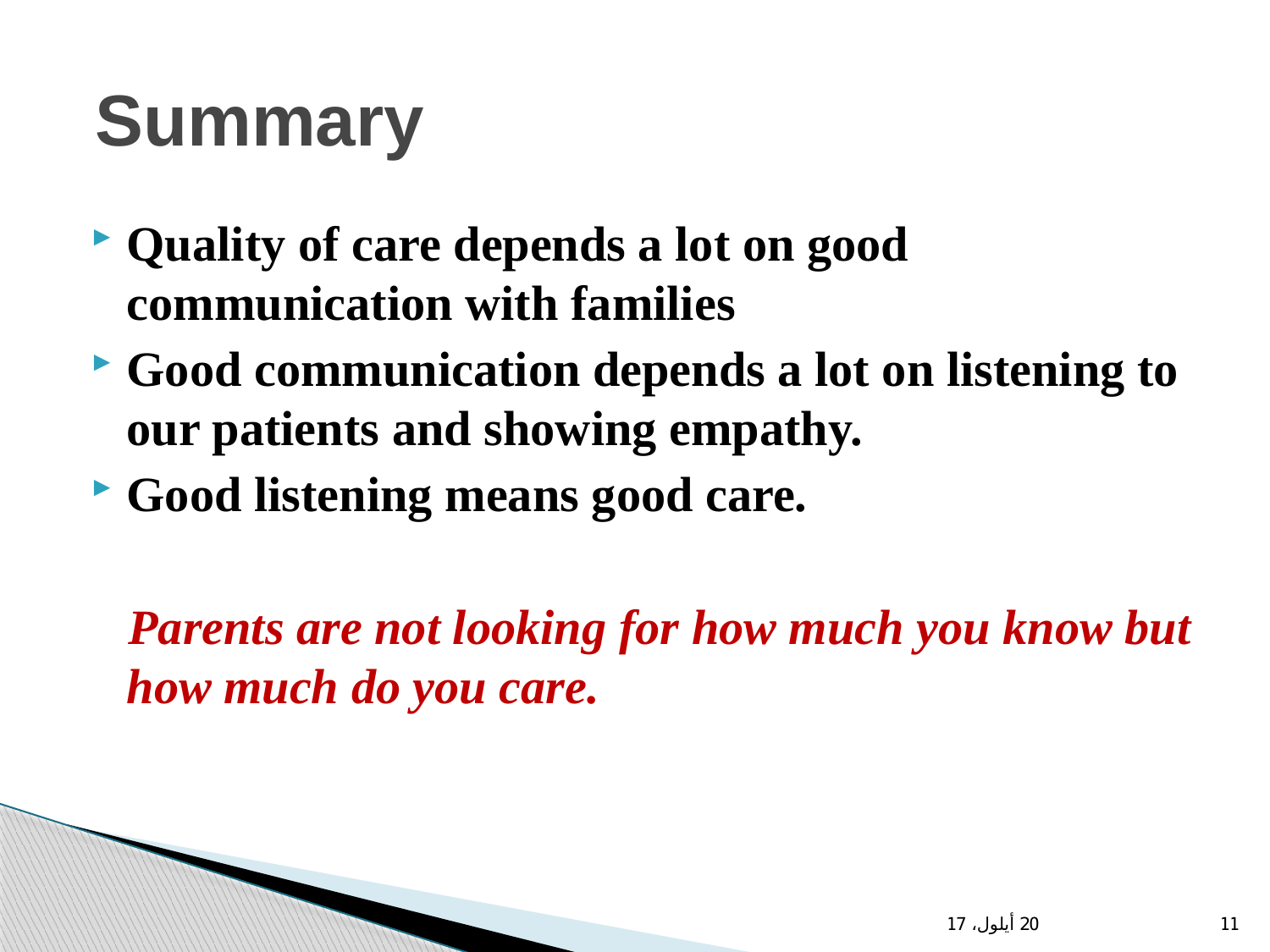

# Summary
Quality of care depends a lot on good communication with families
Good communication depends a lot on listening to our patients and showing empathy.
Good listening means good care.

   Parents are not looking for how much you know but how much do you care.

20 أيلول، 17
11